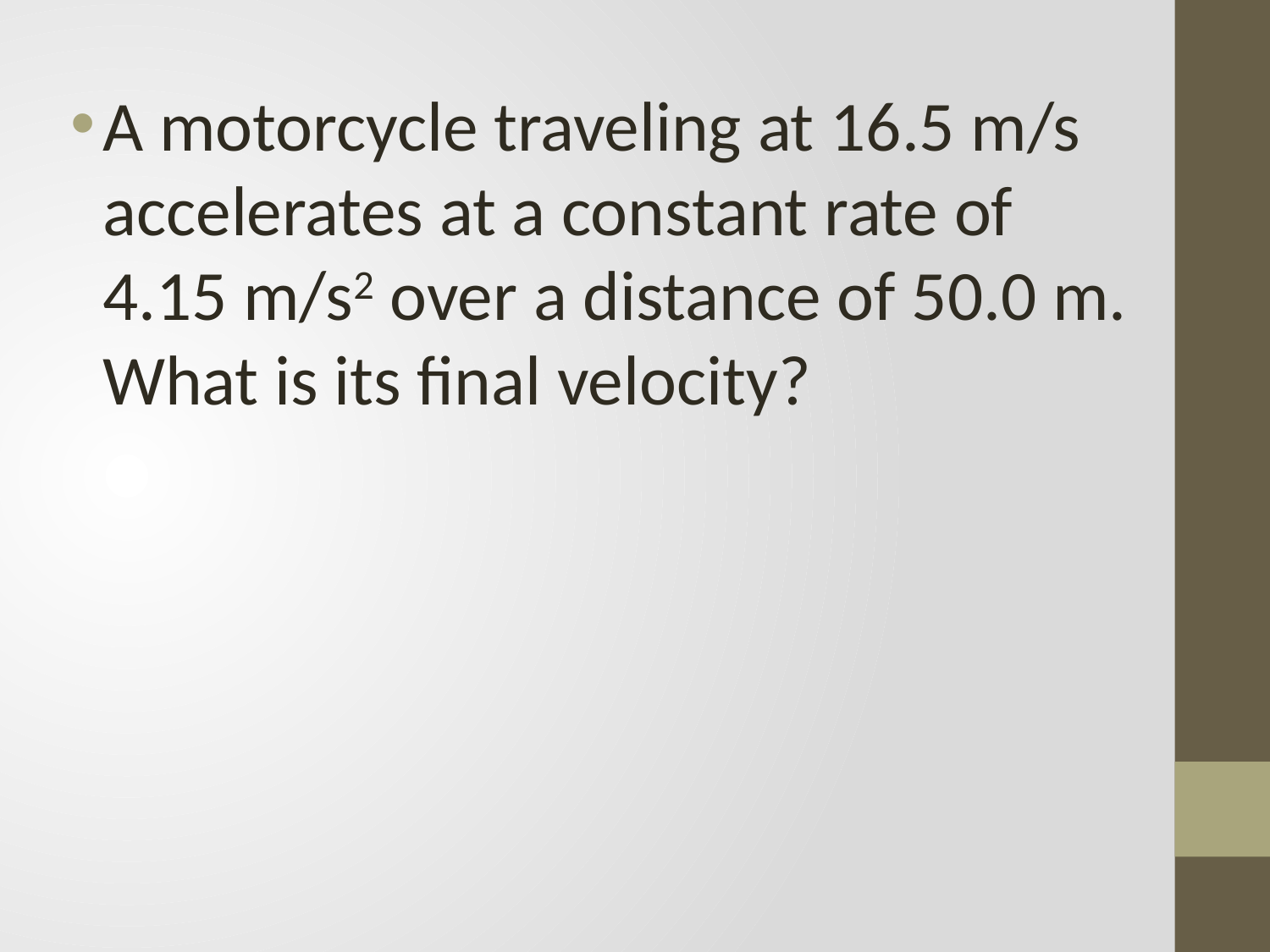

A motorcycle traveling at 16.5 m/s accelerates at a constant rate of 4.15 m/s2 over a distance of 50.0 m.  What is its final velocity?